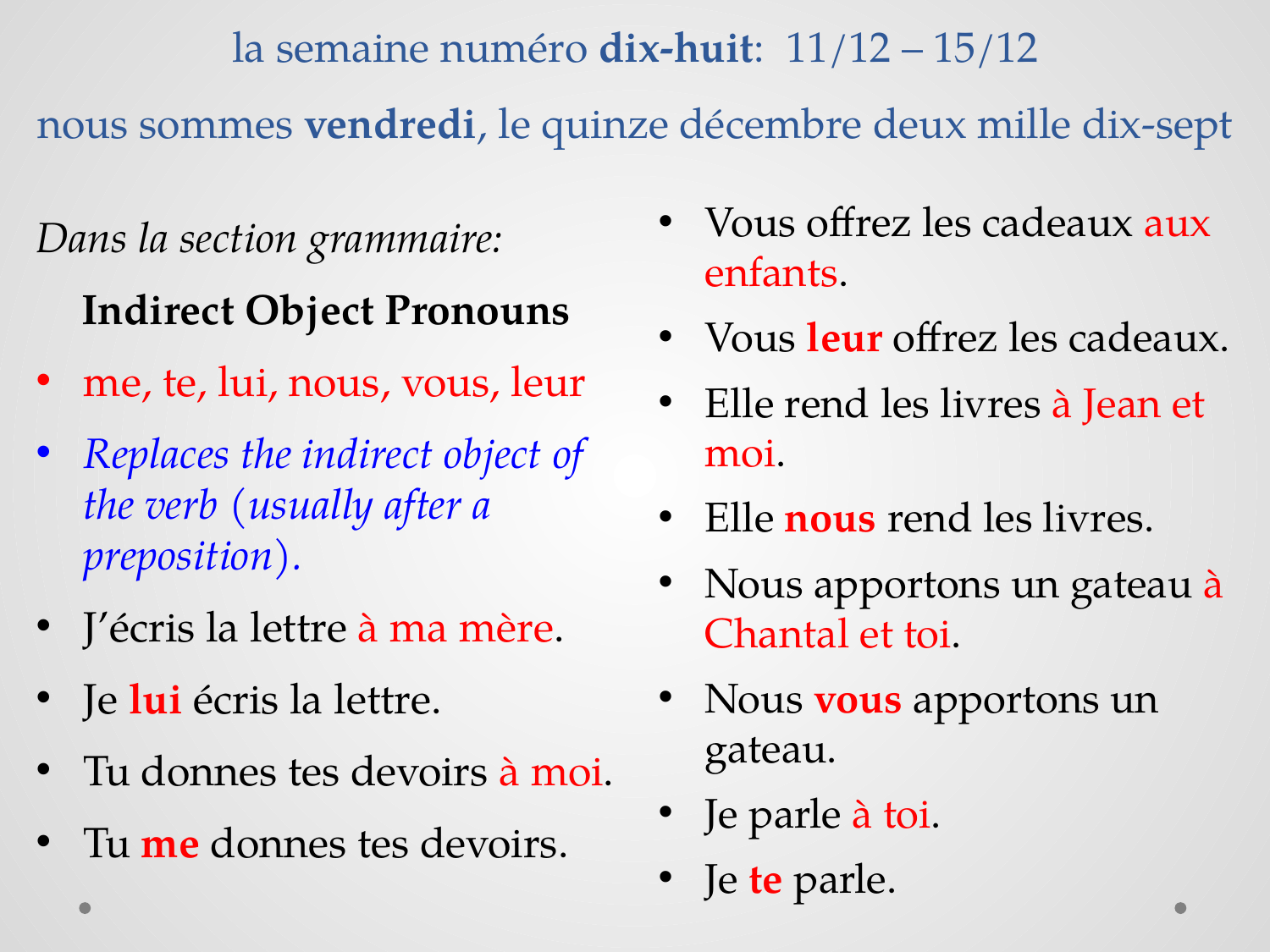

# la semaine numéro dix-huit:  11/12 – 15/12 nous sommes vendredi, le quinze décembre deux mille dix-sept
Vous offrez les cadeaux aux enfants.
Vous leur offrez les cadeaux.
Elle rend les livres à Jean et moi.
Elle nous rend les livres.
Nous apportons un gateau à Chantal et toi.
Nous vous apportons un gateau.
Je parle à toi.
Je te parle.
Dans la section grammaire:
Indirect Object Pronouns
me, te, lui, nous, vous, leur
Replaces the indirect object of the verb (usually after a preposition).
J’écris la lettre à ma mère.
Je lui écris la lettre.
Tu donnes tes devoirs à moi.
Tu me donnes tes devoirs.